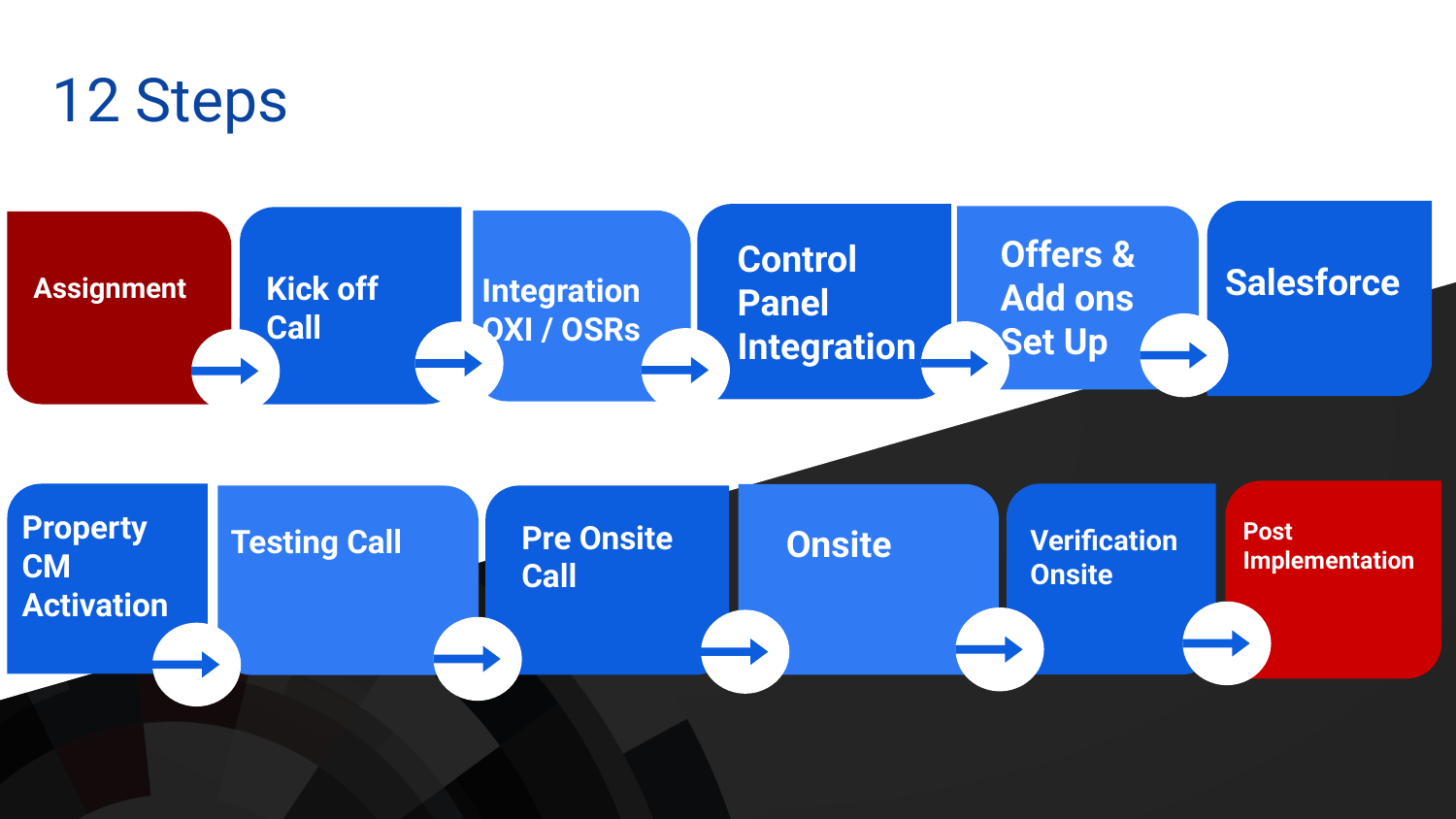

12 Steps

Salesforce

Control Panel Integration

Offers &  Add ons Set Up

Kick off Call

Integration OXI / OSRs

Assignment

Verification Onsite

Onsite

Pre Onsite Call

Testing Call
Property CM Activation
Post Implementation